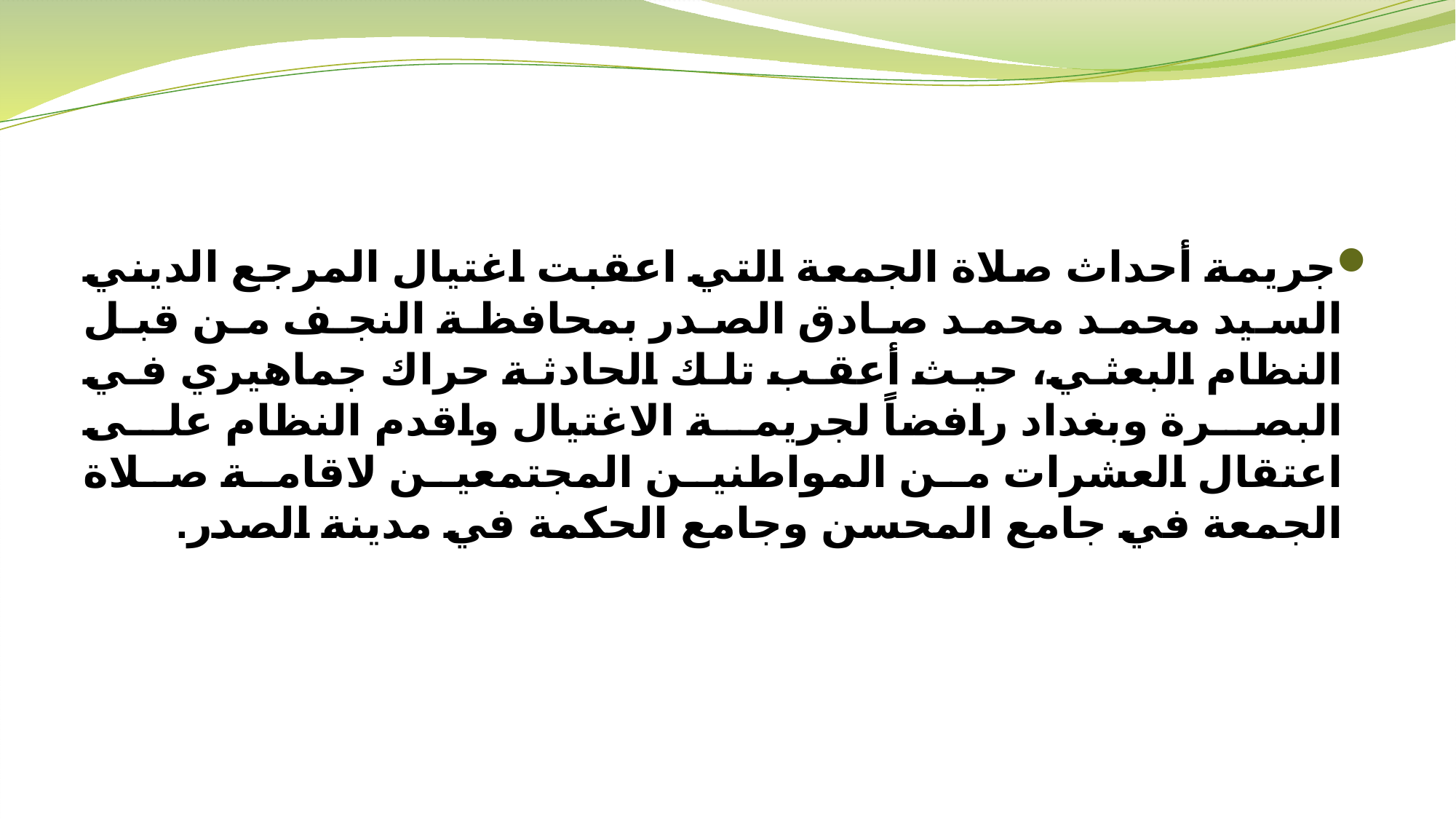

جريمة أحداث صلاة الجمعة التي اعقبت اغتيال المرجع الديني السيد محمد محمد صادق الصدر بمحافظة النجف من قبل النظام البعثي، حيث أعقب تلك الحادثة حراك جماهيري في البصرة وبغداد رافضاً لجريمة الاغتيال واقدم النظام على اعتقال العشرات من المواطنين المجتمعين لاقامة صلاة الجمعة في جامع المحسن وجامع الحكمة في مدينة الصدر.